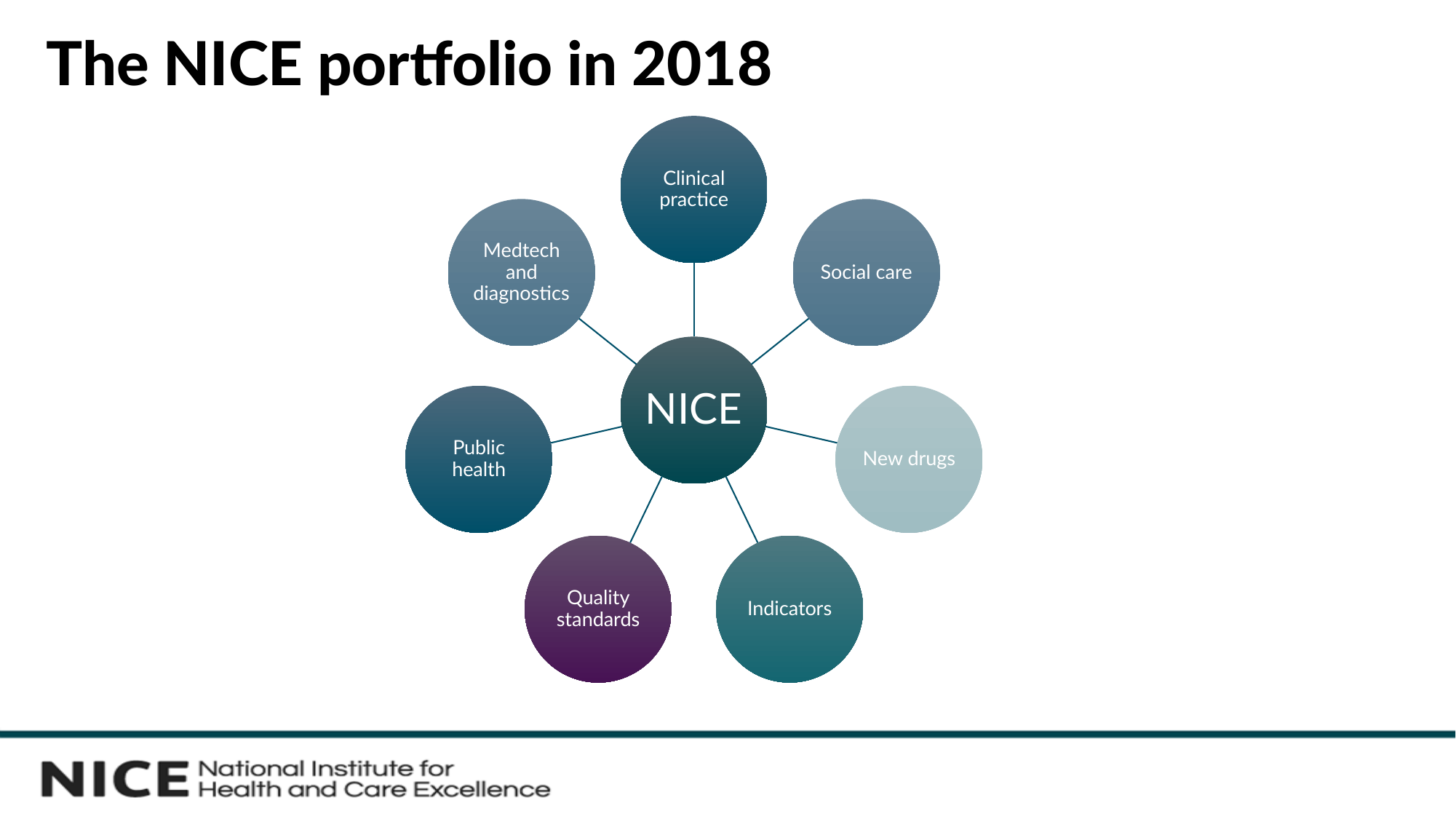

# The NICE portfolio in 2018
NICE

Clinical practice

Social care

New drugs

Indicators

Quality standards

Public health

Medtech and diagnostics